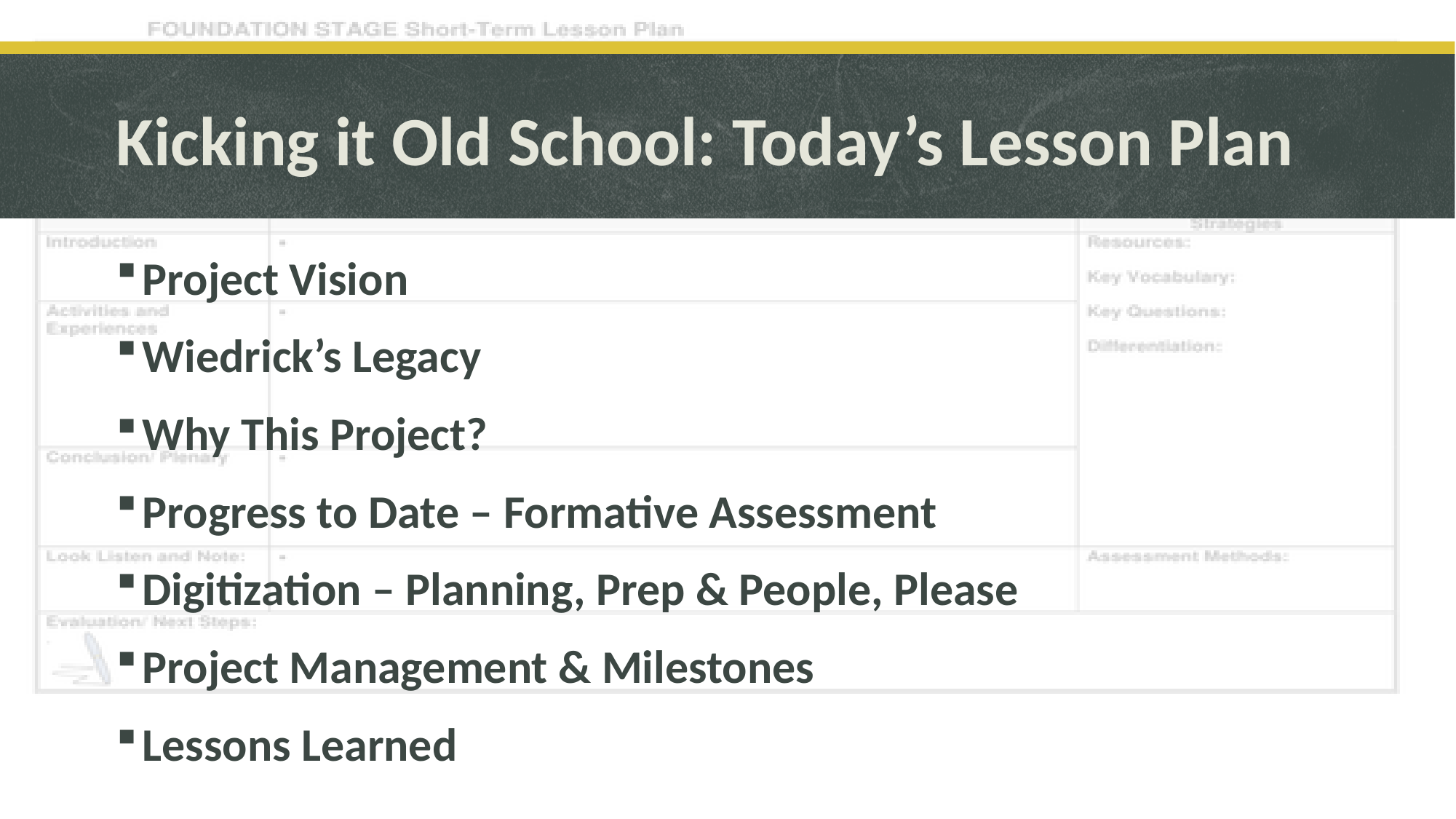

# Kicking it Old School: Today’s Lesson Plan
Project Vision
Wiedrick’s Legacy
Why This Project?
Progress to Date – Formative Assessment
Digitization – Planning, Prep & People, Please
Project Management & Milestones
Lessons Learned